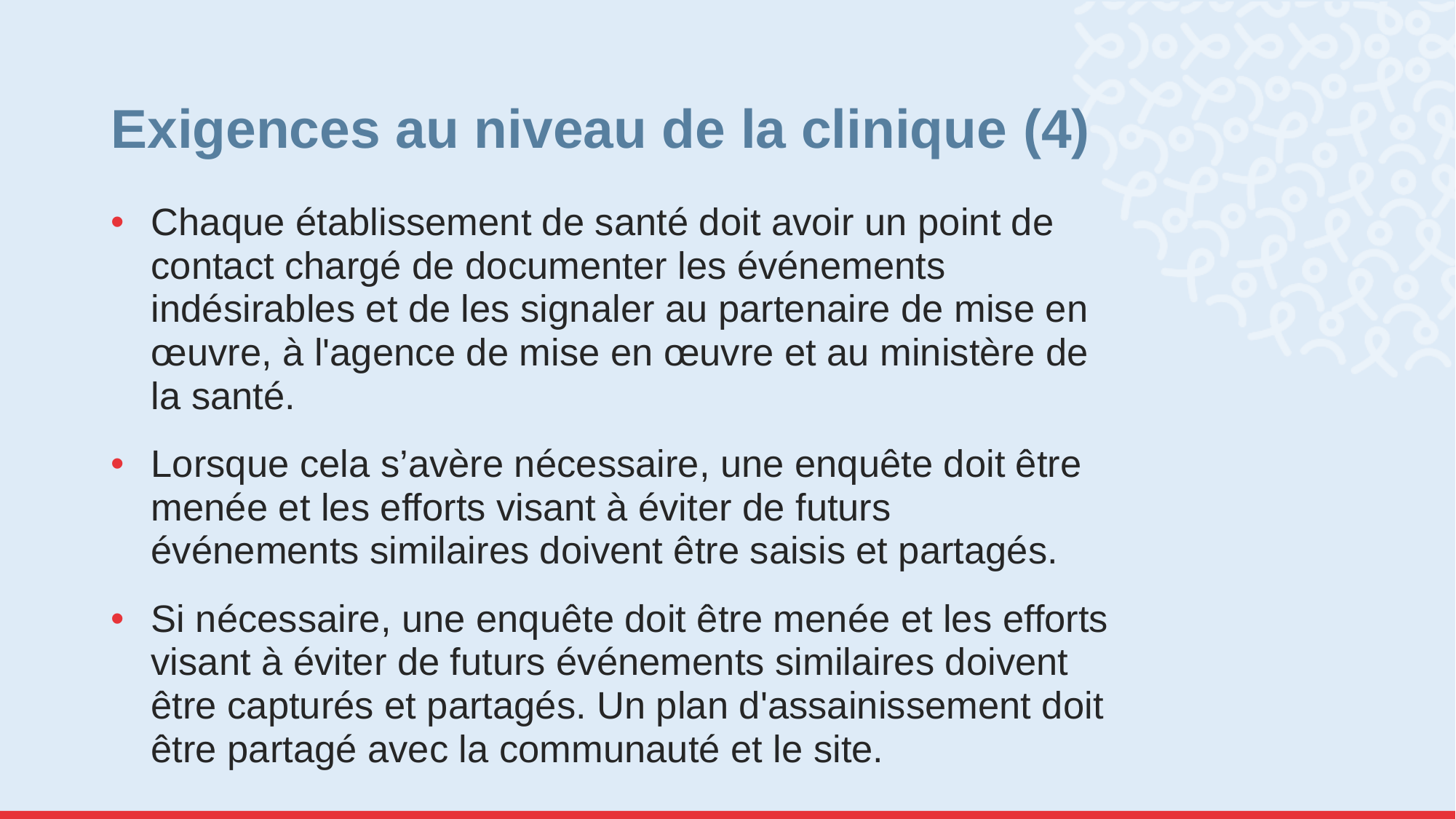

# Exigences au niveau de la clinique (4)
Chaque établissement de santé doit avoir un point de contact chargé de documenter les événements indésirables et de les signaler au partenaire de mise en œuvre, à l'agence de mise en œuvre et au ministère de la santé.
Lorsque cela s’avère nécessaire, une enquête doit être menée et les efforts visant à éviter de futurs événements similaires doivent être saisis et partagés.
Si nécessaire, une enquête doit être menée et les efforts visant à éviter de futurs événements similaires doivent être capturés et partagés. Un plan d'assainissement doit être partagé avec la communauté et le site.